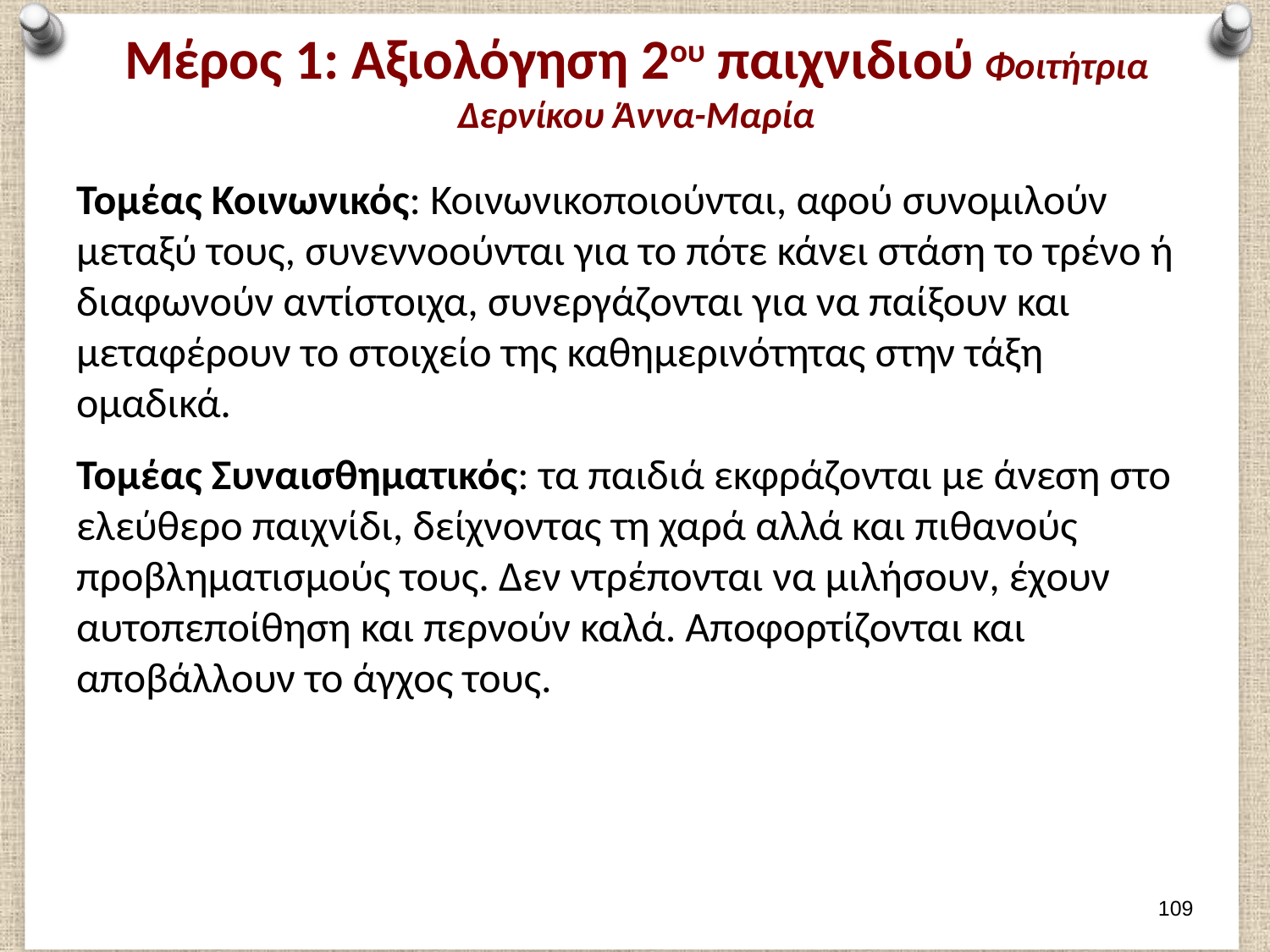

# Μέρος 1: Αξιολόγηση 2ου παιχνιδιού Φοιτήτρια Δερνίκου Άννα-Μαρία
Τομέας Κοινωνικός: Κοινωνικοποιούνται, αφού συνομιλούν μεταξύ τους, συνεννοούνται για το πότε κάνει στάση το τρένο ή διαφωνούν αντίστοιχα, συνεργάζονται για να παίξουν και μεταφέρουν το στοιχείο της καθημερινότητας στην τάξη ομαδικά.
Τομέας Συναισθηματικός: τα παιδιά εκφράζονται με άνεση στο ελεύθερο παιχνίδι, δείχνοντας τη χαρά αλλά και πιθανούς προβληματισμούς τους. Δεν ντρέπονται να μιλήσουν, έχουν αυτοπεποίθηση και περνούν καλά. Αποφορτίζονται και αποβάλλουν το άγχος τους.

109